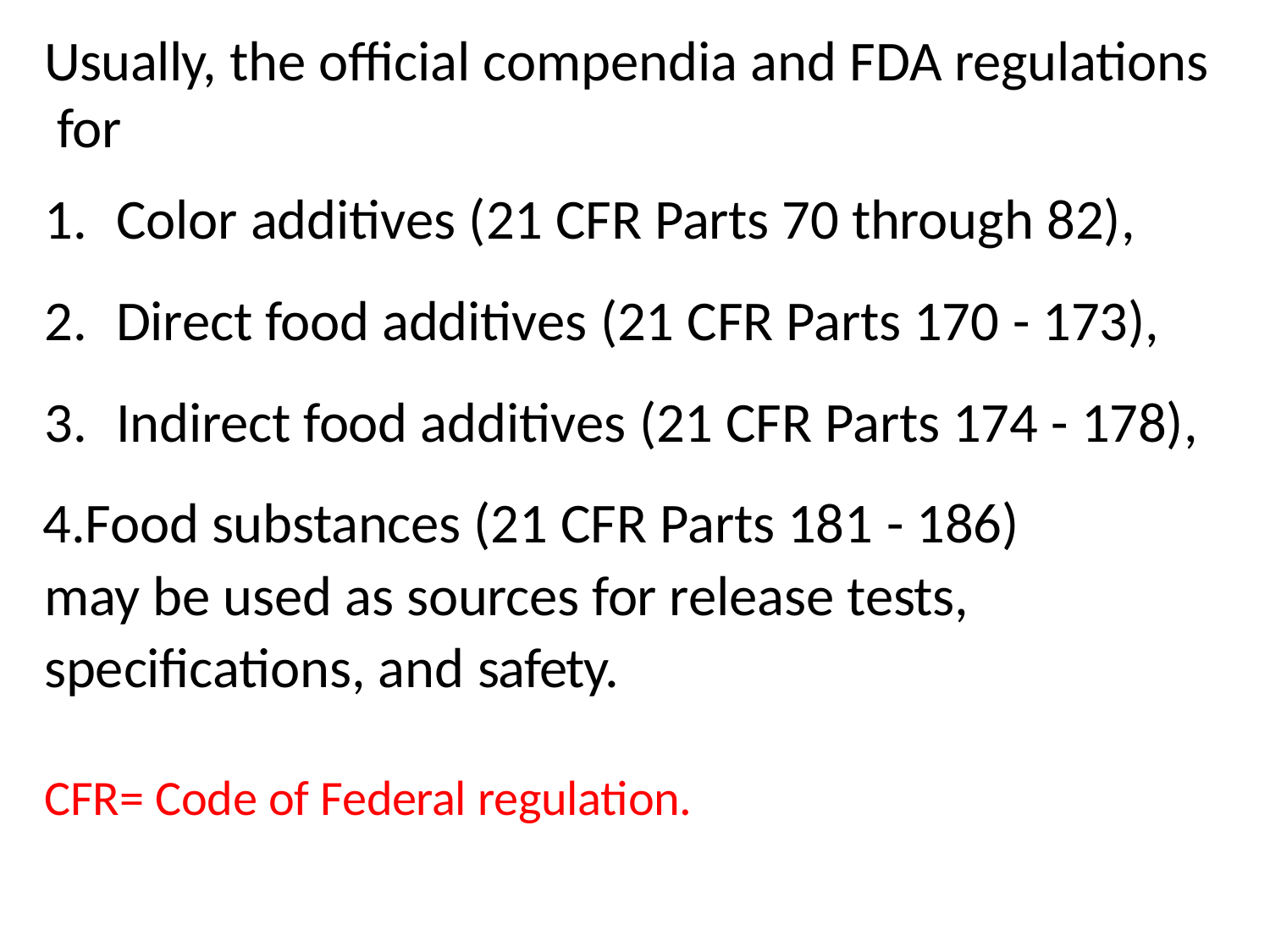

# Usually, the official compendia and FDA regulations  for
Color additives (21 CFR Parts 70 through 82),
Direct food additives (21 CFR Parts 170 - 173),
Indirect food additives (21 CFR Parts 174 - 178),
Food substances (21 CFR Parts 181 - 186)  may be used as sources for release tests,  specifications, and safety.

CFR= Code of Federal regulation.